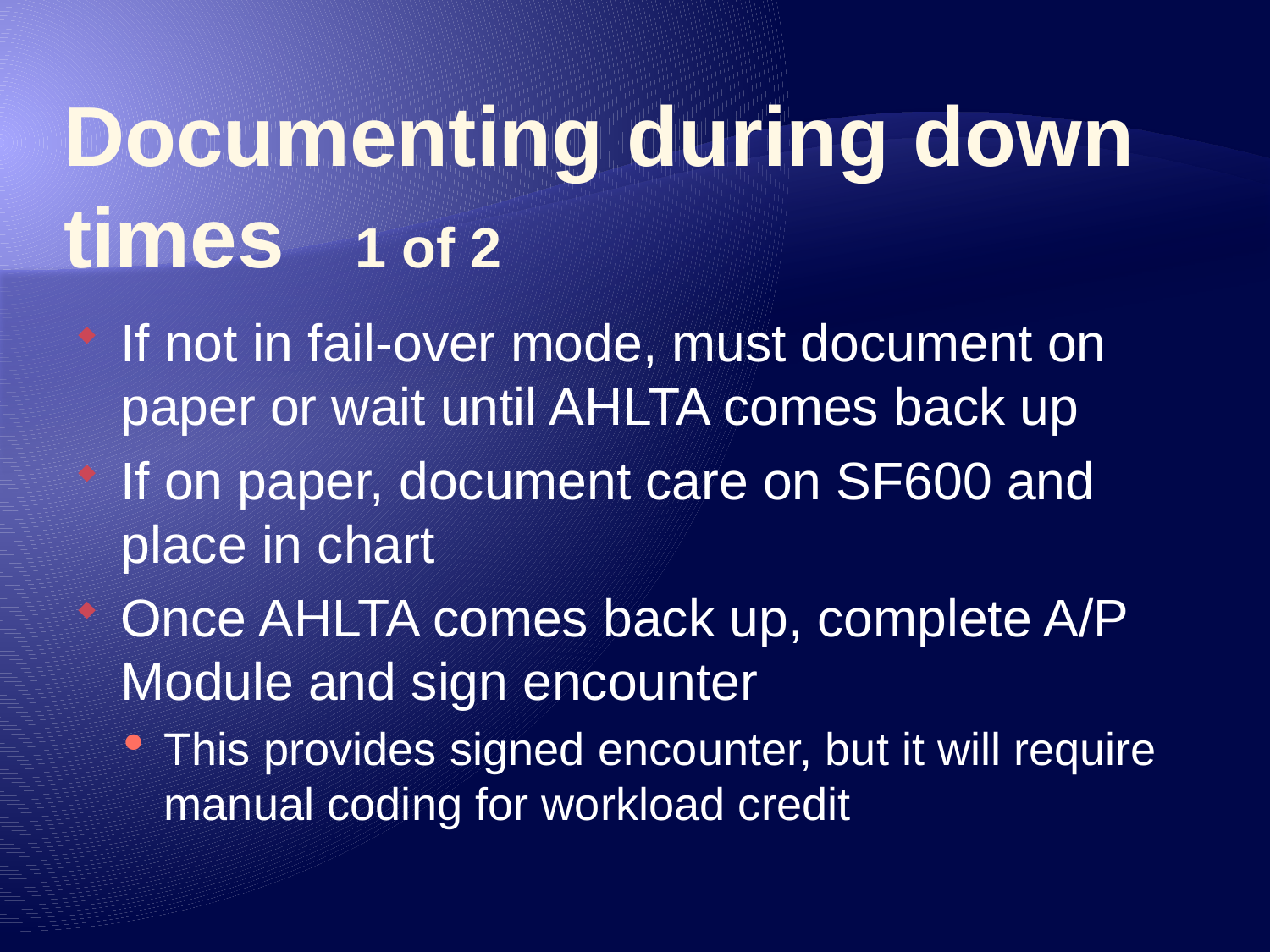

# Documenting during down times   1 of 2
If not in fail-over mode, must document on paper or wait until AHLTA comes back up
If on paper, document care on SF600 and place in chart
Once AHLTA comes back up, complete A/P Module and sign encounter
This provides signed encounter, but it will require manual coding for workload credit